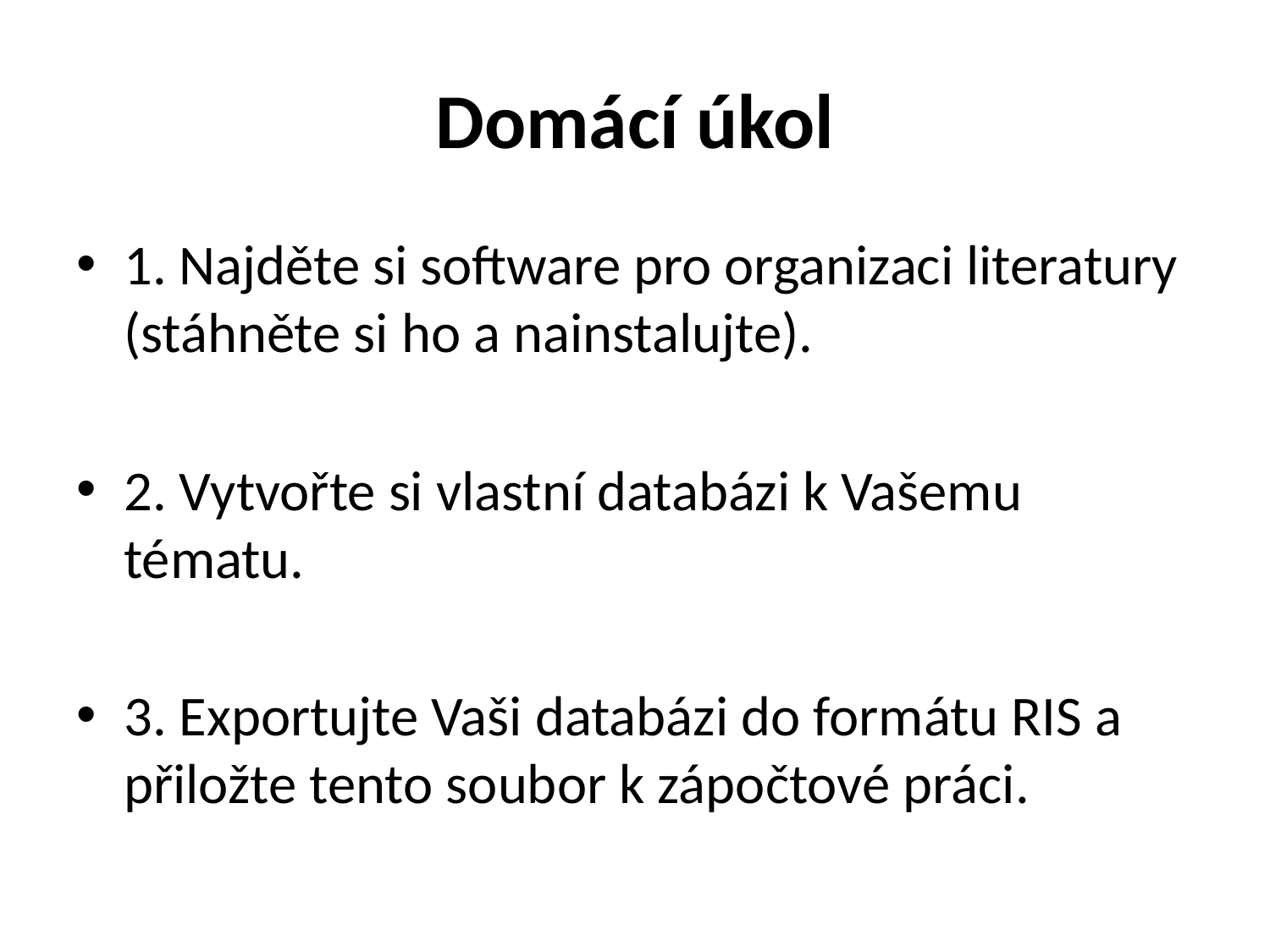

# Domácí úkol
1. Najděte si software pro organizaci literatury (stáhněte si ho a nainstalujte).

2. Vytvořte si vlastní databázi k Vašemu tématu.

3. Exportujte Vaši databázi do formátu RIS a přiložte tento soubor k zápočtové práci.